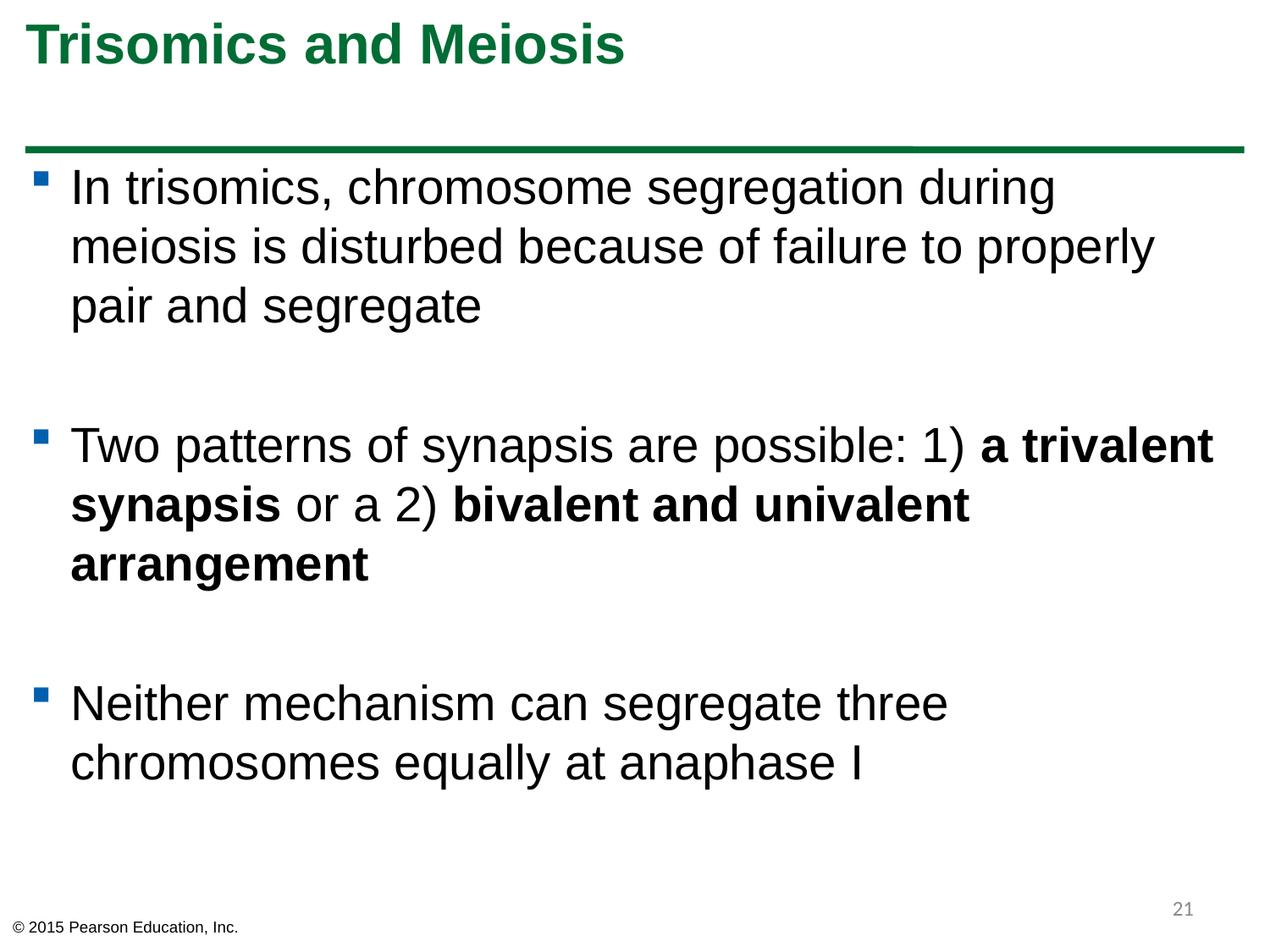

# Trisomics and Meiosis
In trisomics, chromosome segregation during meiosis is disturbed because of failure to properly pair and segregate

Two patterns of synapsis are possible: 1) a trivalent synapsis or a 2) bivalent and univalent arrangement

Neither mechanism can segregate three chromosomes equally at anaphase I
21
© 2015 Pearson Education, Inc.